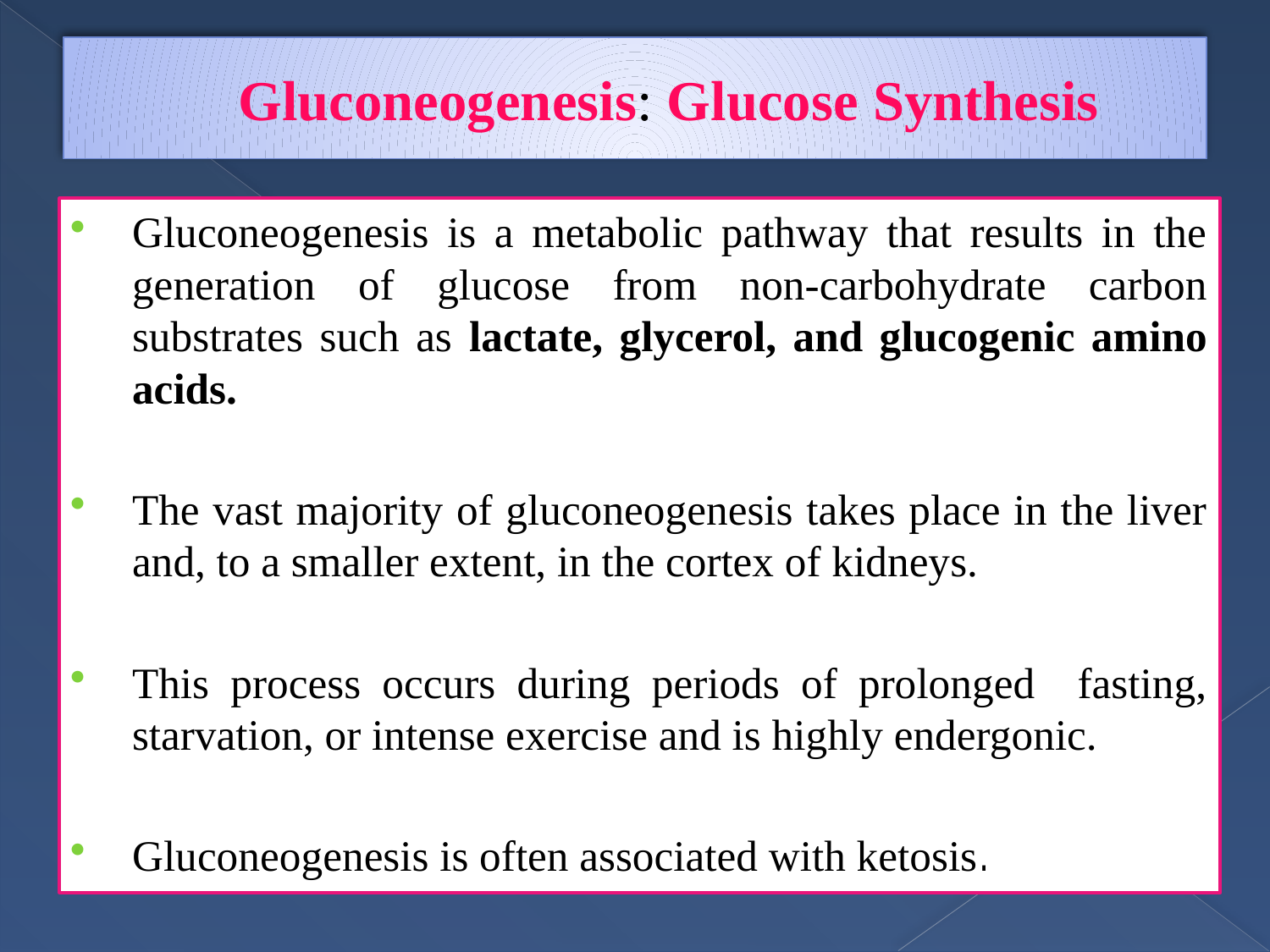

# Gluconeogenesis: Glucose Synthesis
Gluconeogenesis is a metabolic pathway that results in the generation of glucose from non-carbohydrate carbon substrates such as lactate, glycerol, and glucogenic amino acids.

The vast majority of gluconeogenesis takes place in the liver and, to a smaller extent, in the cortex of kidneys.

This process occurs during periods of prolonged  fasting, starvation, or intense exercise and is highly endergonic.

Gluconeogenesis is often associated with ketosis.